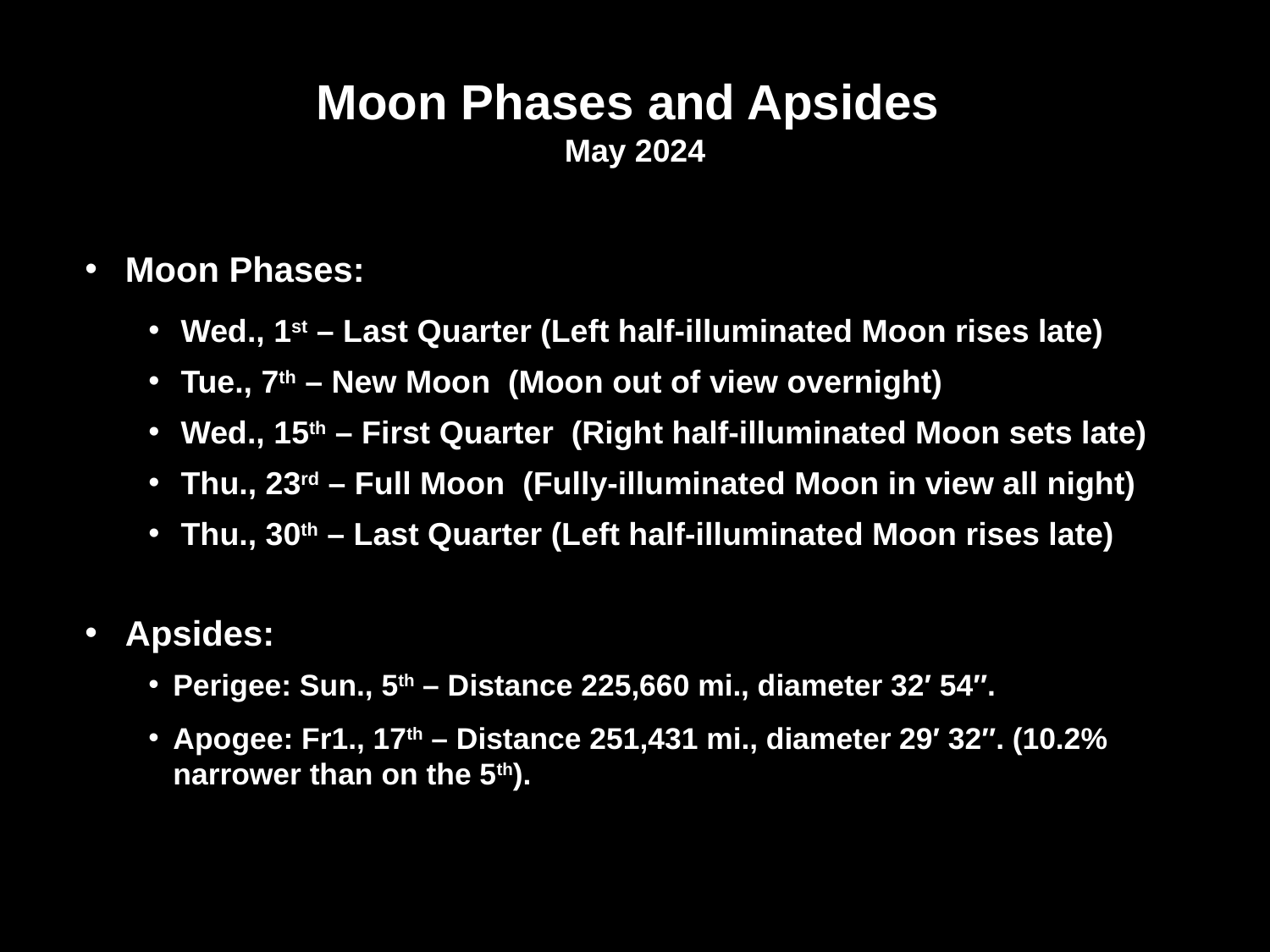

Moon Phases and Apsides
May 2024
Moon Phases:

Wed., 1st – Last Quarter (Left half-illuminated Moon rises late)

Tue., 7th – New Moon  (Moon out of view overnight)

Wed., 15th – First Quarter  (Right half-illuminated Moon sets late)

Thu., 23rd – Full Moon  (Fully-illuminated Moon in view all night)

Thu., 30th – Last Quarter (Left half-illuminated Moon rises late)

Apsides:

Perigee: Sun., 5th – Distance 225,660 mi., diameter 32′ 54″.

Apogee: Fr1., 17th – Distance 251,431 mi., diameter 29′ 32″. (10.2% narrower than on the 5th).